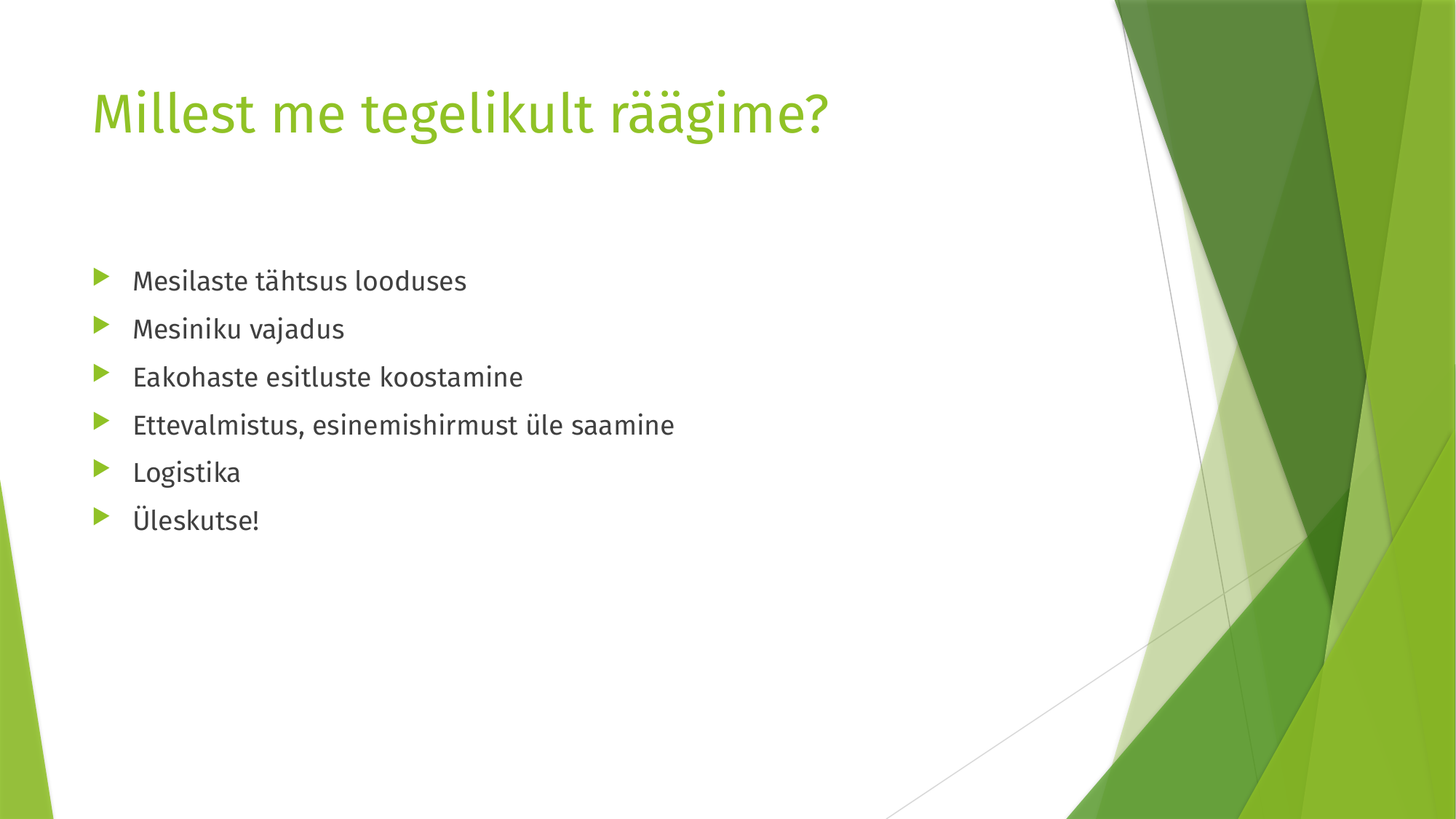

# Millest me tegelikult räägime?
Mesilaste tähtsus looduses
Mesiniku vajadus
Eakohaste esitluste koostamine
Ettevalmistus, esinemishirmust üle saamine
Logistika
Üleskutse!